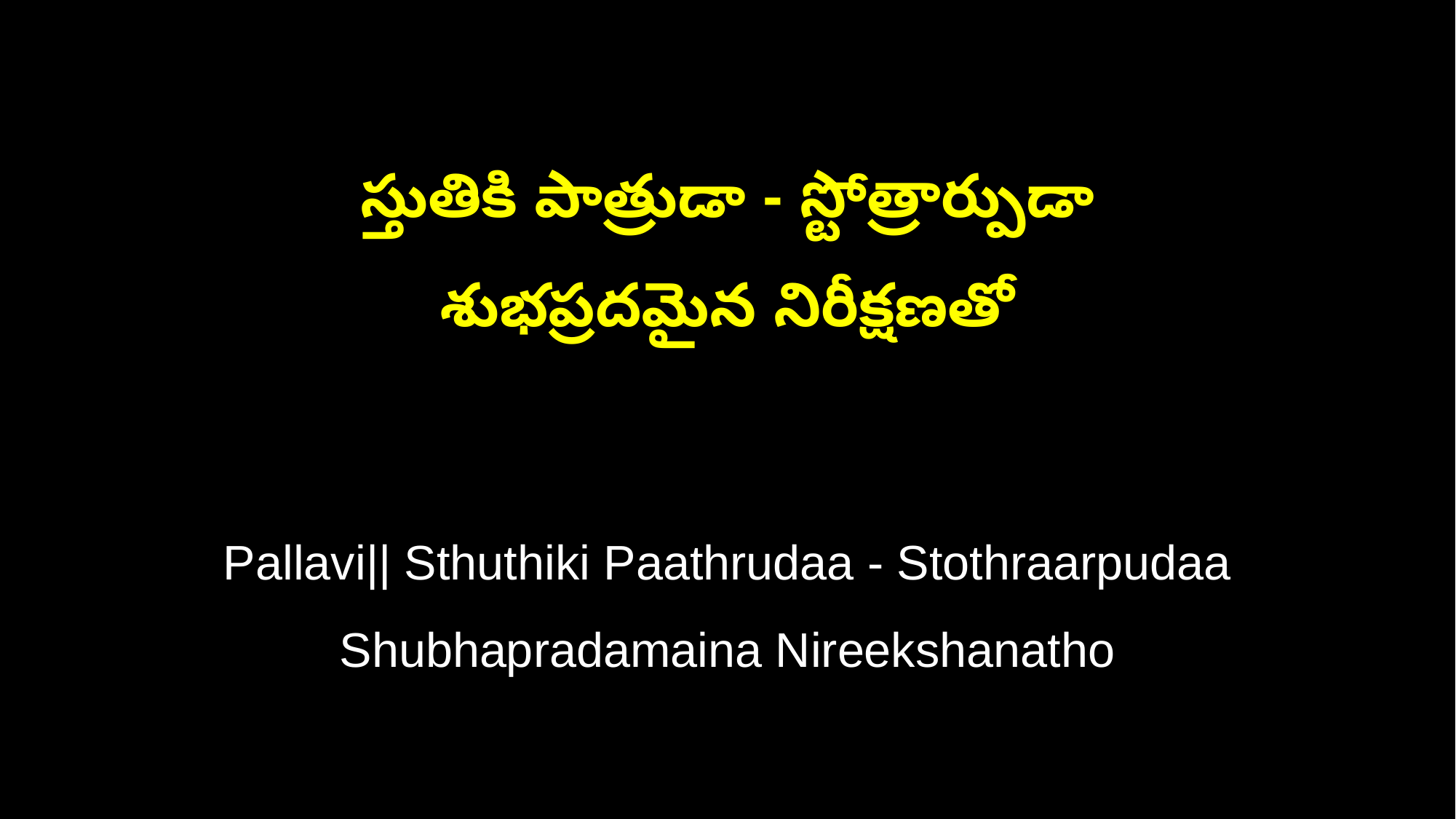

స్తుతికి పాత్రుడా - స్టోత్రార్పుడా
శుభప్రదమైన నిరీక్షణతో
Pallavi|| Sthuthiki Paathrudaa - Stothraarpudaa
Shubhapradamaina Nireekshanatho